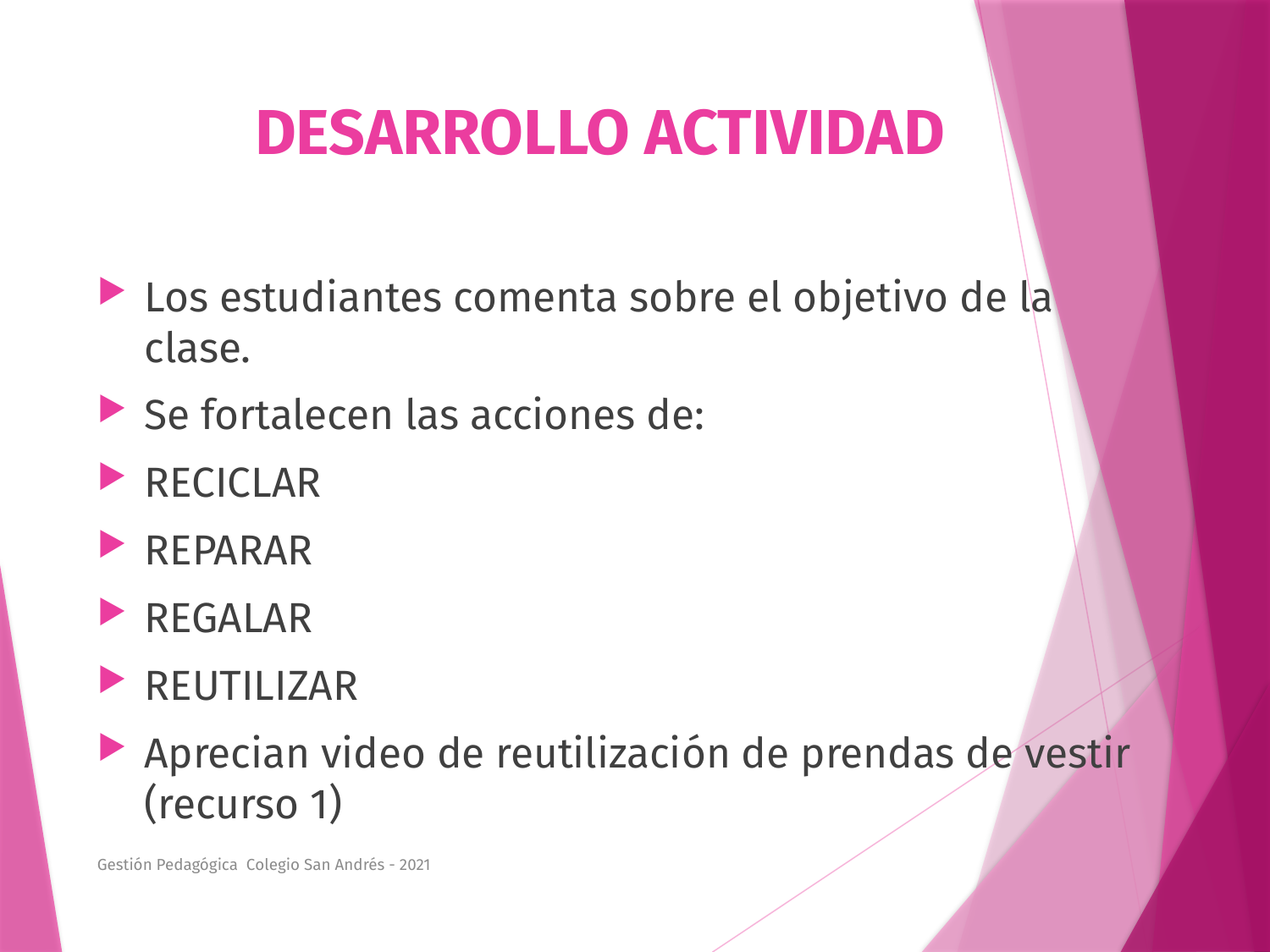

# DESARROLLO ACTIVIDAD

Los estudiantes comenta sobre el objetivo de la clase.
Se fortalecen las acciones de:
RECICLAR
REPARAR
REGALAR
REUTILIZAR
Aprecian video de reutilización de prendas de vestir (recurso 1)
Gestión Pedagógica  Colegio San Andrés - 2021